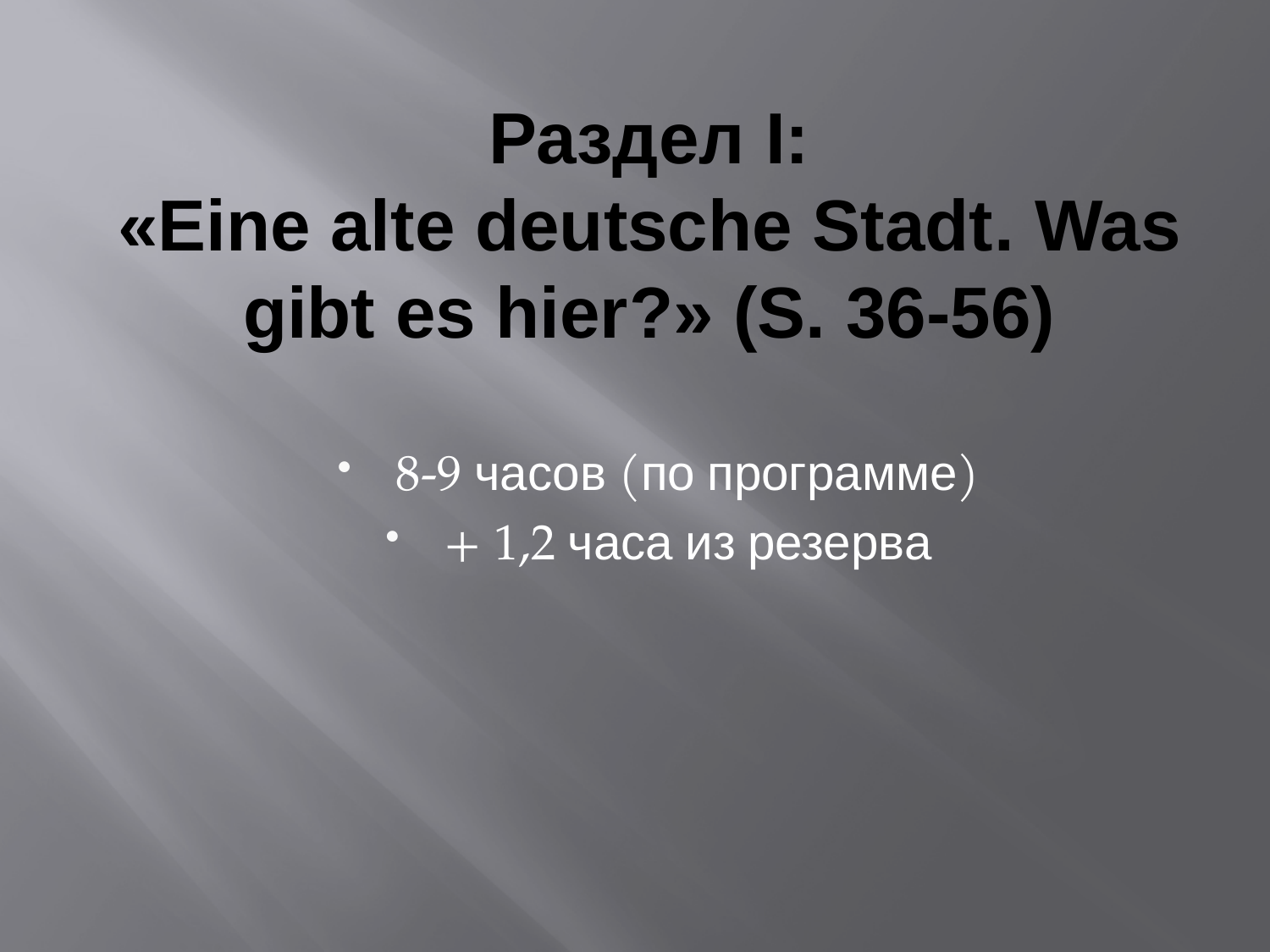

# Раздел I: «Eine alte deutsche Stadt. Was gibt es hier?» (S. 36-56)

8-9 часов (по программе)
+ 1,2 часа из резерва